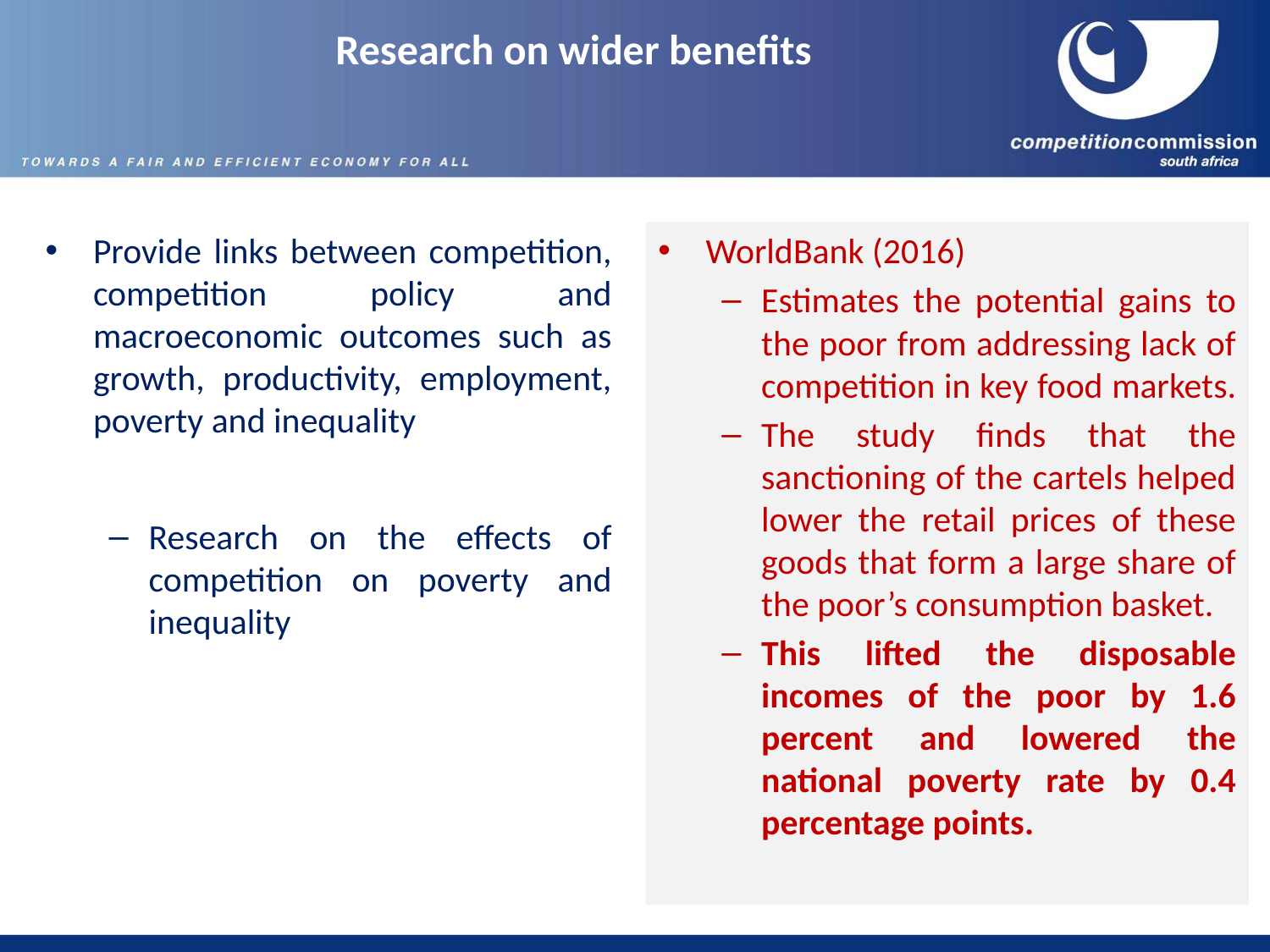

# Research on wider benefits
Provide links between competition, competition policy and macroeconomic outcomes such as growth, productivity, employment, poverty and inequality

Research on the effects of competition on poverty and inequality
WorldBank (2016)
Estimates the potential gains to the poor from addressing lack of competition in key food markets.
The study finds that the sanctioning of the cartels helped lower the retail prices of these goods that form a large share of the poor’s consumption basket.
This lifted the disposable incomes of the poor by 1.6 percent and lowered the national poverty rate by 0.4 percentage points.